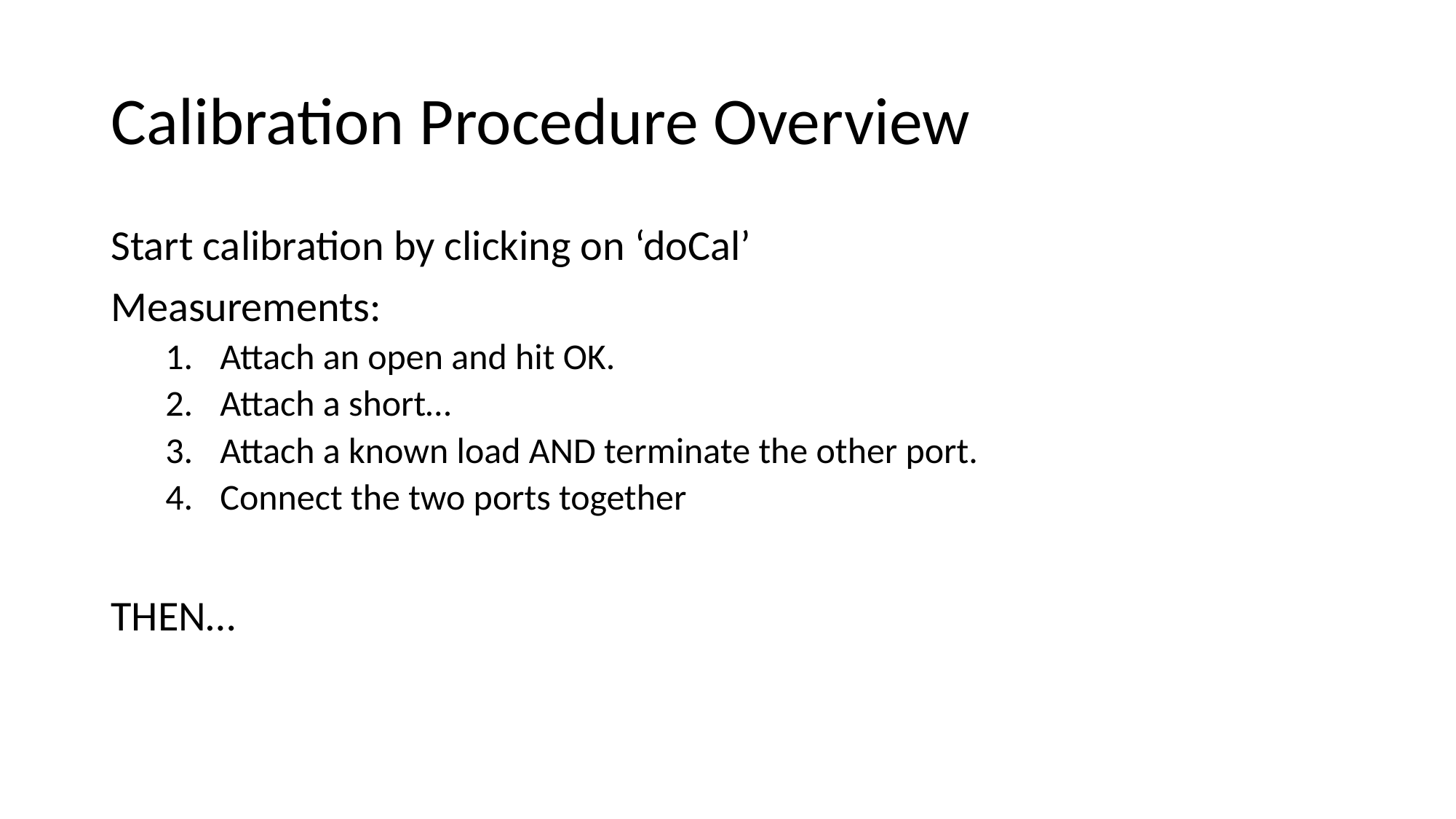

# Calibration Procedure Overview
Start calibration by clicking on ‘doCal’
Measurements:
Attach an open and hit OK.
Attach a short…
Attach a known load AND terminate the other port.
Connect the two ports together

THEN…